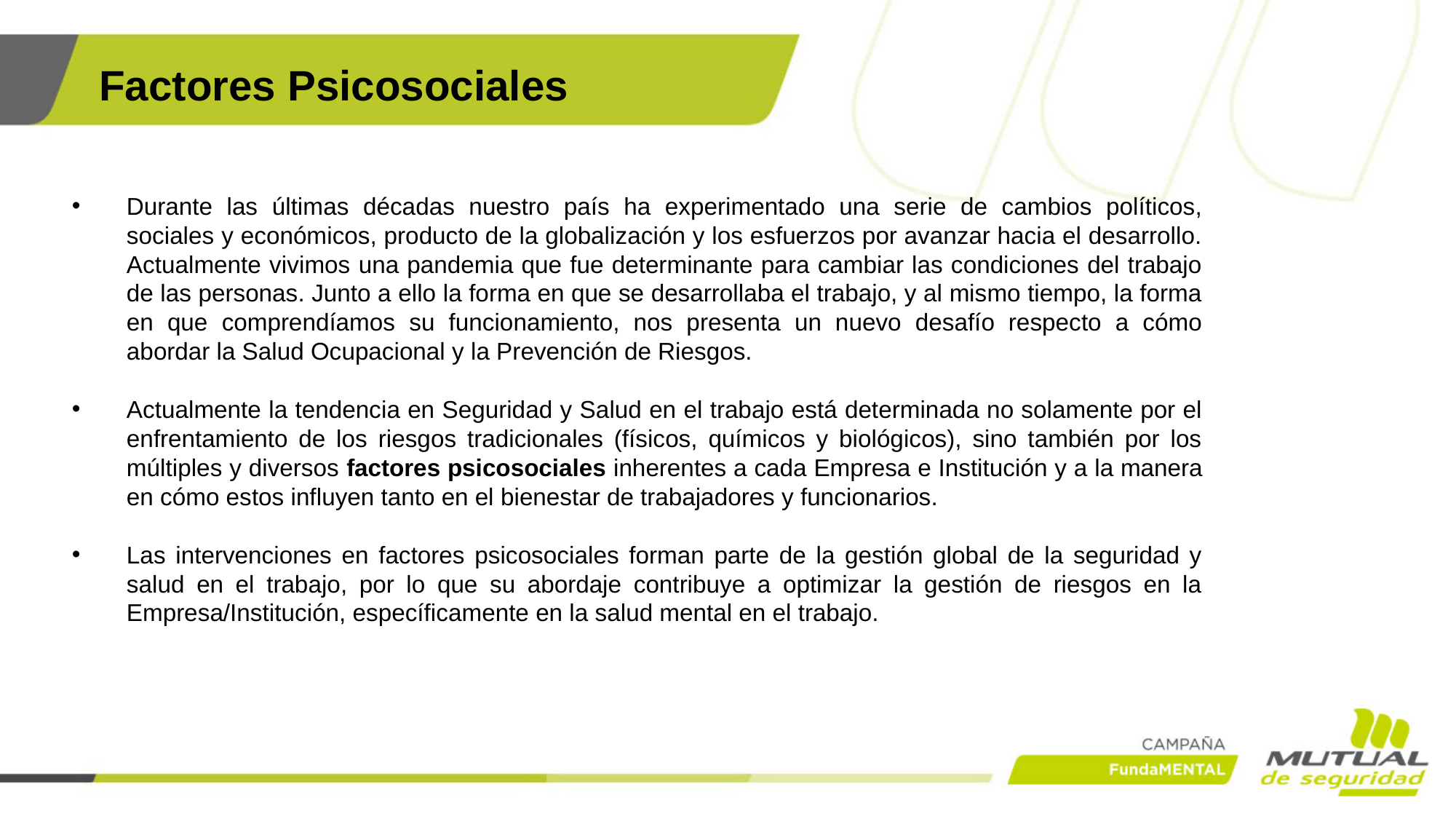

Factores Psicosociales

Durante las últimas décadas nuestro país ha experimentado una serie de cambios políticos, sociales y económicos, producto de la globalización y los esfuerzos por avanzar hacia el desarrollo. Actualmente vivimos una pandemia que fue determinante para cambiar las condiciones del trabajo de las personas. Junto a ello la forma en que se desarrollaba el trabajo, y al mismo tiempo, la forma en que comprendíamos su funcionamiento, nos presenta un nuevo desafío respecto a cómo abordar la Salud Ocupacional y la Prevención de Riesgos.

Actualmente la tendencia en Seguridad y Salud en el trabajo está determinada no solamente por el enfrentamiento de los riesgos tradicionales (físicos, químicos y biológicos), sino también por los múltiples y diversos factores psicosociales inherentes a cada Empresa e Institución y a la manera en cómo estos influyen tanto en el bienestar de trabajadores y funcionarios.

Las intervenciones en factores psicosociales forman parte de la gestión global de la seguridad y salud en el trabajo, por lo que su abordaje contribuye a optimizar la gestión de riesgos en la Empresa/Institución, específicamente en la salud mental en el trabajo.